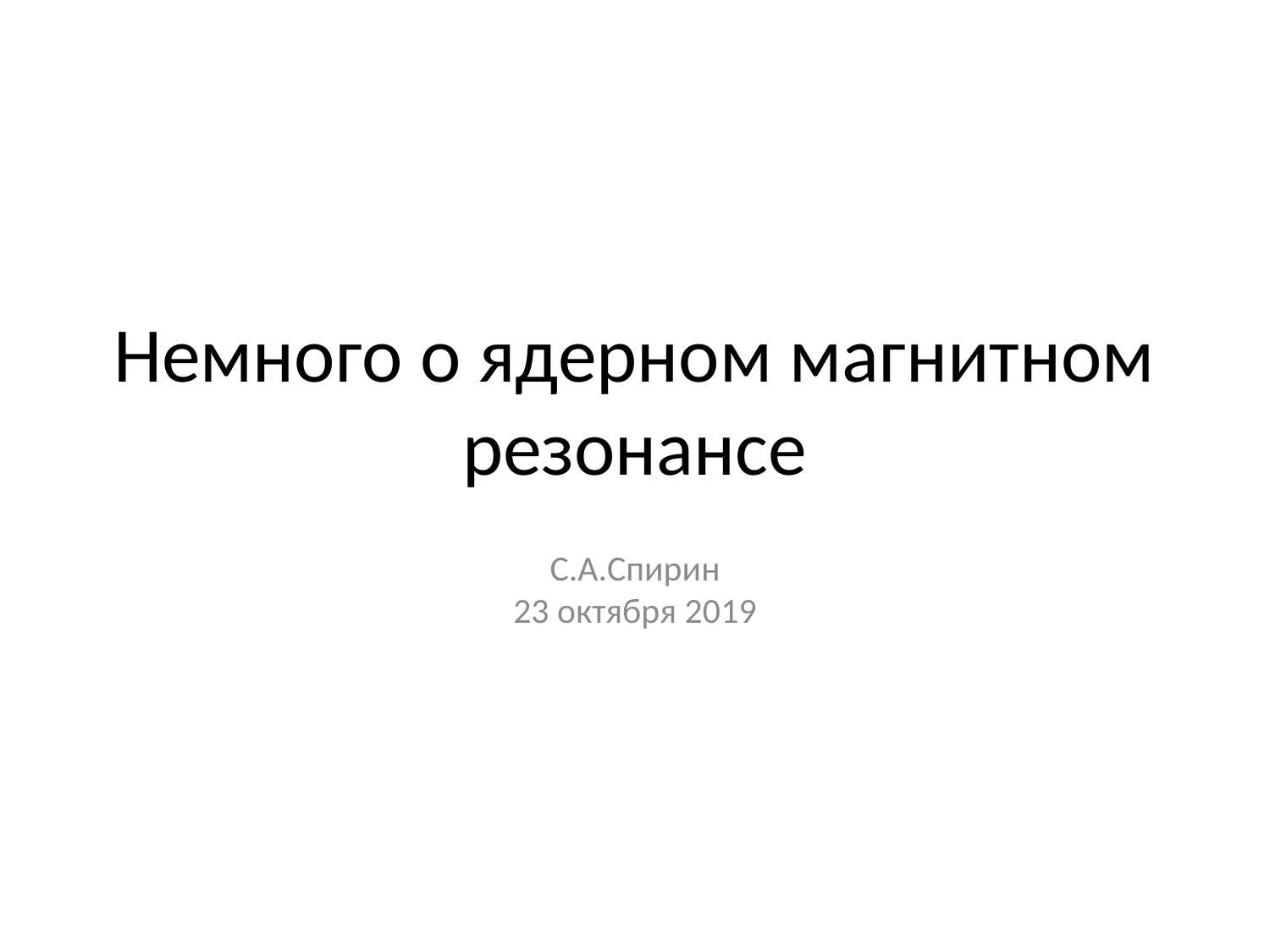

# Немного о ядерном магнитном резонансе
С.А.Спирин
23 октября 2019